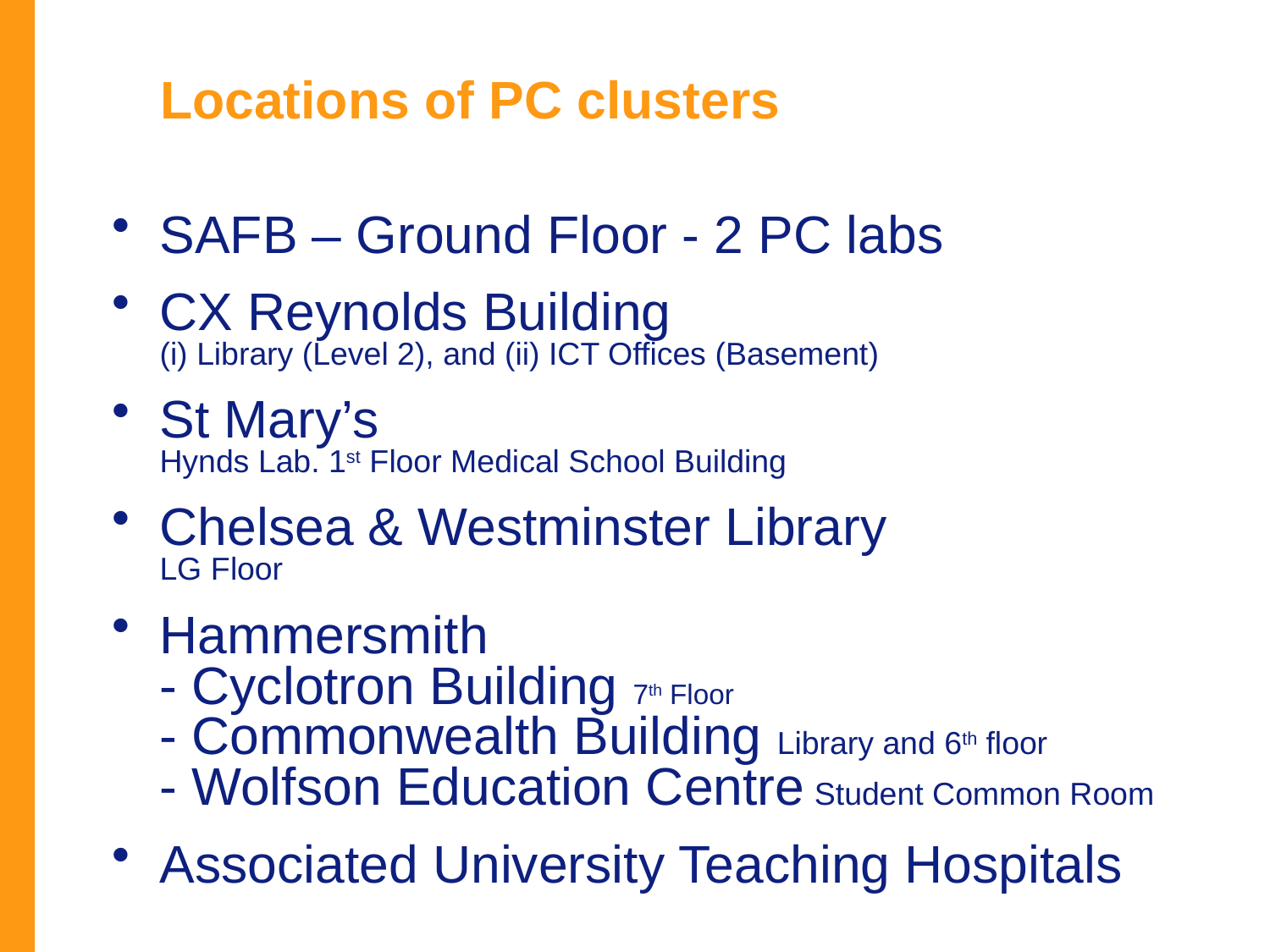

# Locations of PC clusters
SAFB – Ground Floor - 2 PC labs
CX Reynolds Building
(i) Library (Level 2), and (ii) ICT Offices (Basement)
St Mary’s
Hynds Lab. 1st Floor Medical School Building
Chelsea & Westminster Library
LG Floor
Hammersmith
- Cyclotron Building 7th Floor
- Commonwealth Building Library and 6th floor
- Wolfson Education Centre Student Common Room
Associated University Teaching Hospitals